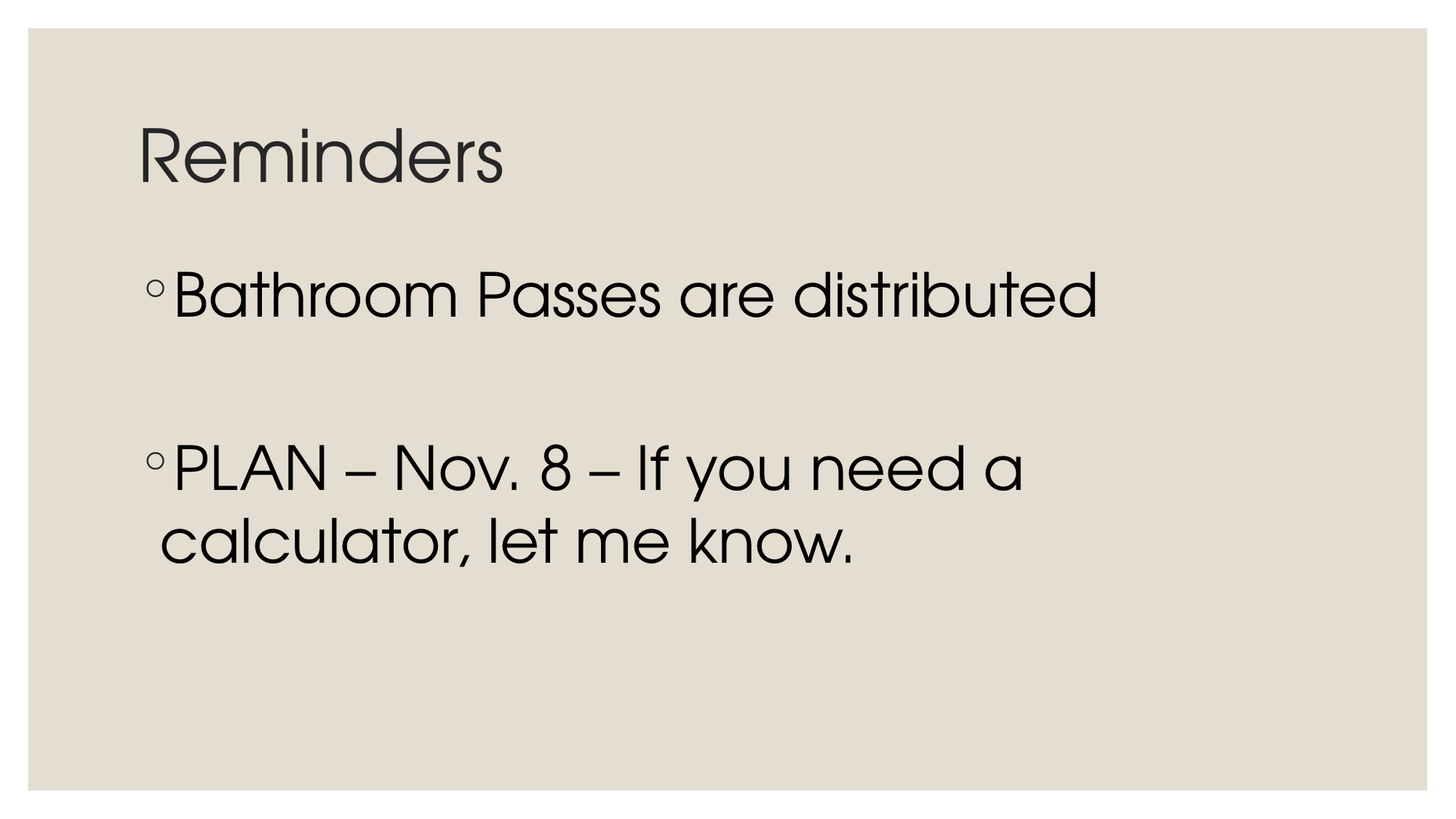

# Reminders
Bathroom Passes are distributed

PLAN – Nov. 8 – If you need a calculator, let me know.